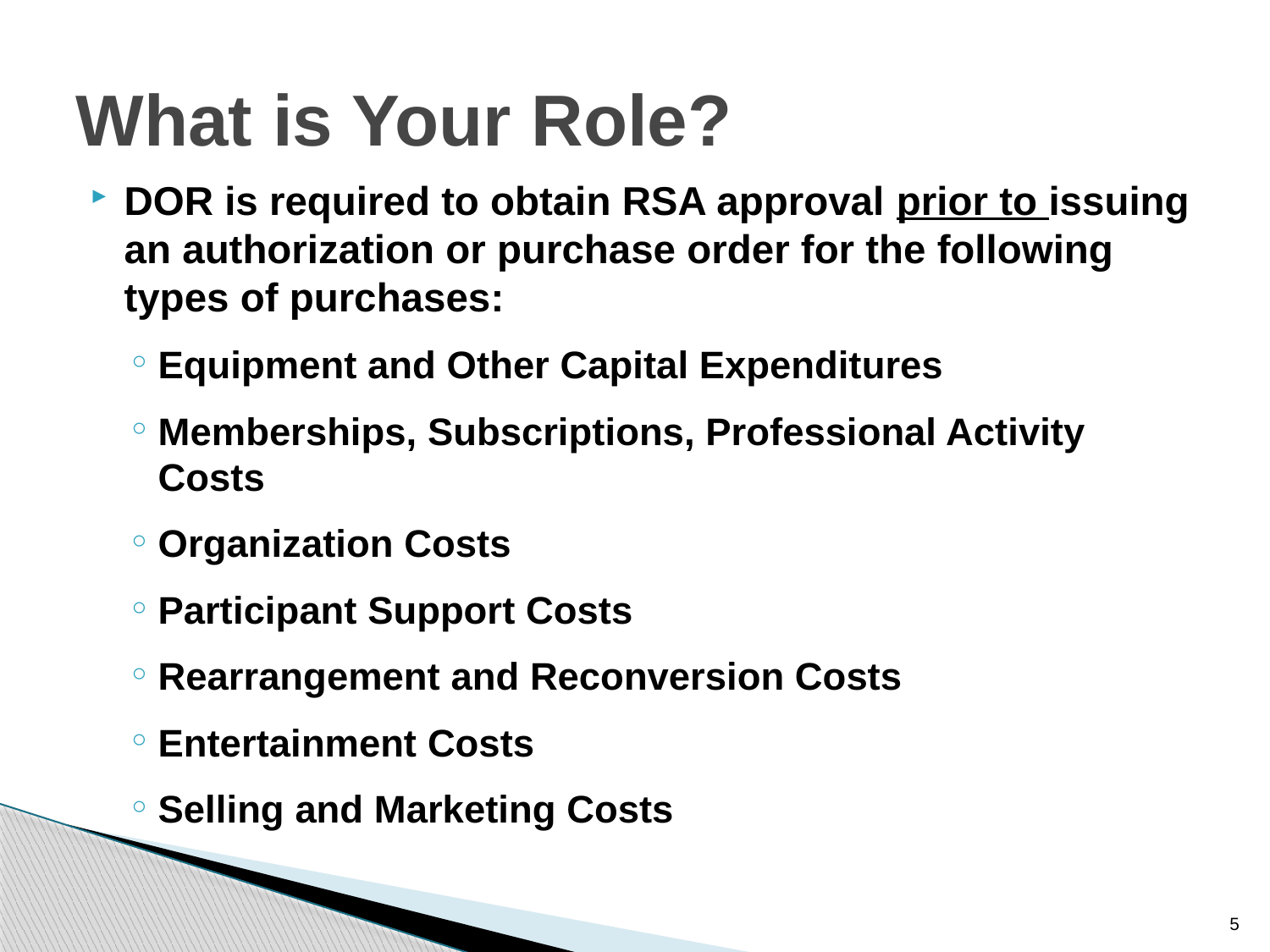

# What is Your Role?
DOR is required to obtain RSA approval prior to issuing an authorization or purchase order for the following types of purchases:
Equipment and Other Capital Expenditures
Memberships, Subscriptions, Professional Activity Costs
Organization Costs
Participant Support Costs
Rearrangement and Reconversion Costs
Entertainment Costs
Selling and Marketing Costs

5